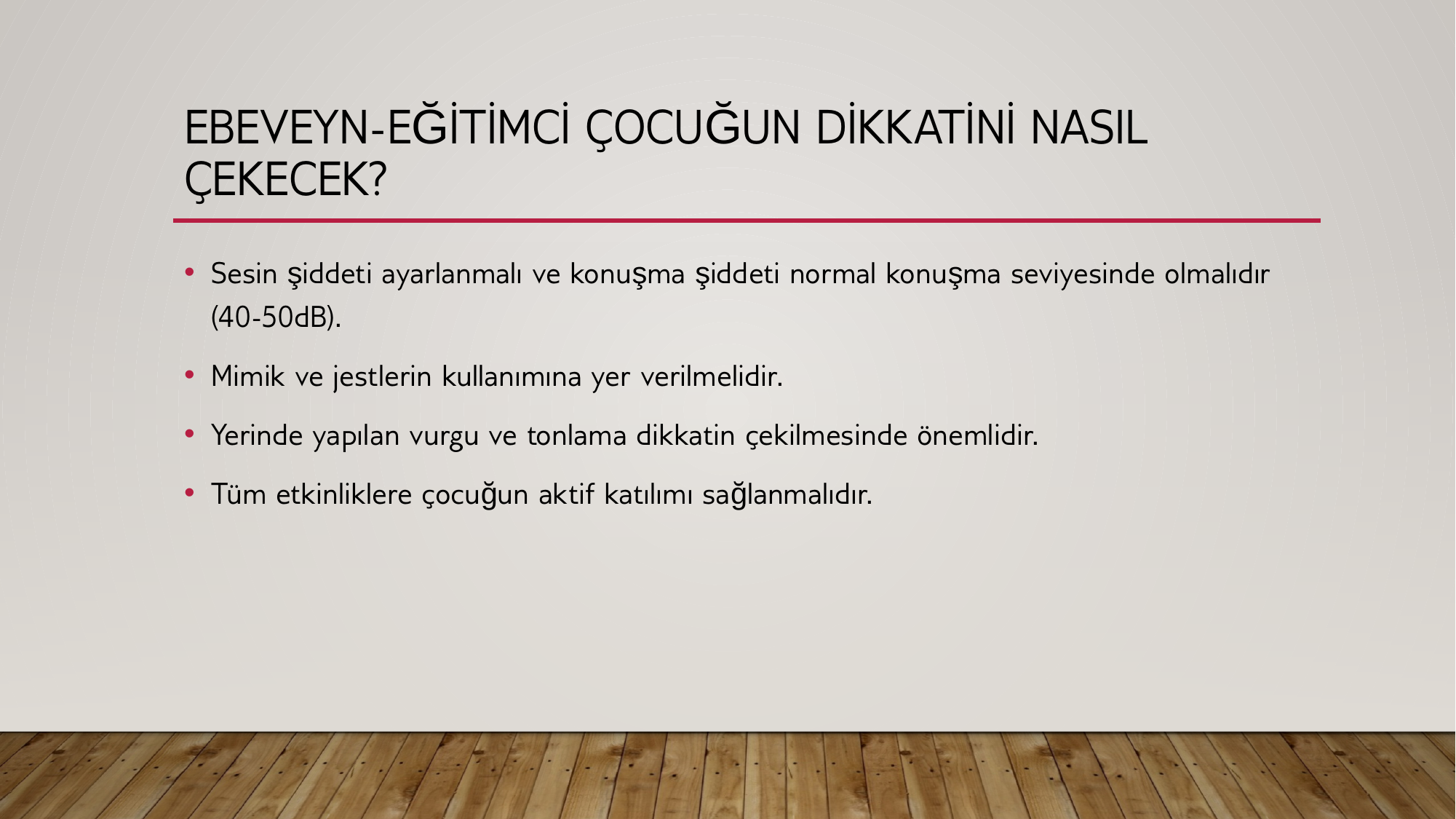

# Ebeveyn-eğitimci çocuğun dikkatini nasıl çekecek?
Sesin şiddeti ayarlanmalı ve konuşma şiddeti normal konuşma seviyesinde olmalıdır (40-50dB).
Mimik ve jestlerin kullanımına yer verilmelidir.
Yerinde yapılan vurgu ve tonlama dikkatin çekilmesinde önemlidir.
Tüm etkinliklere çocuğun aktif katılımı sağlanmalıdır.